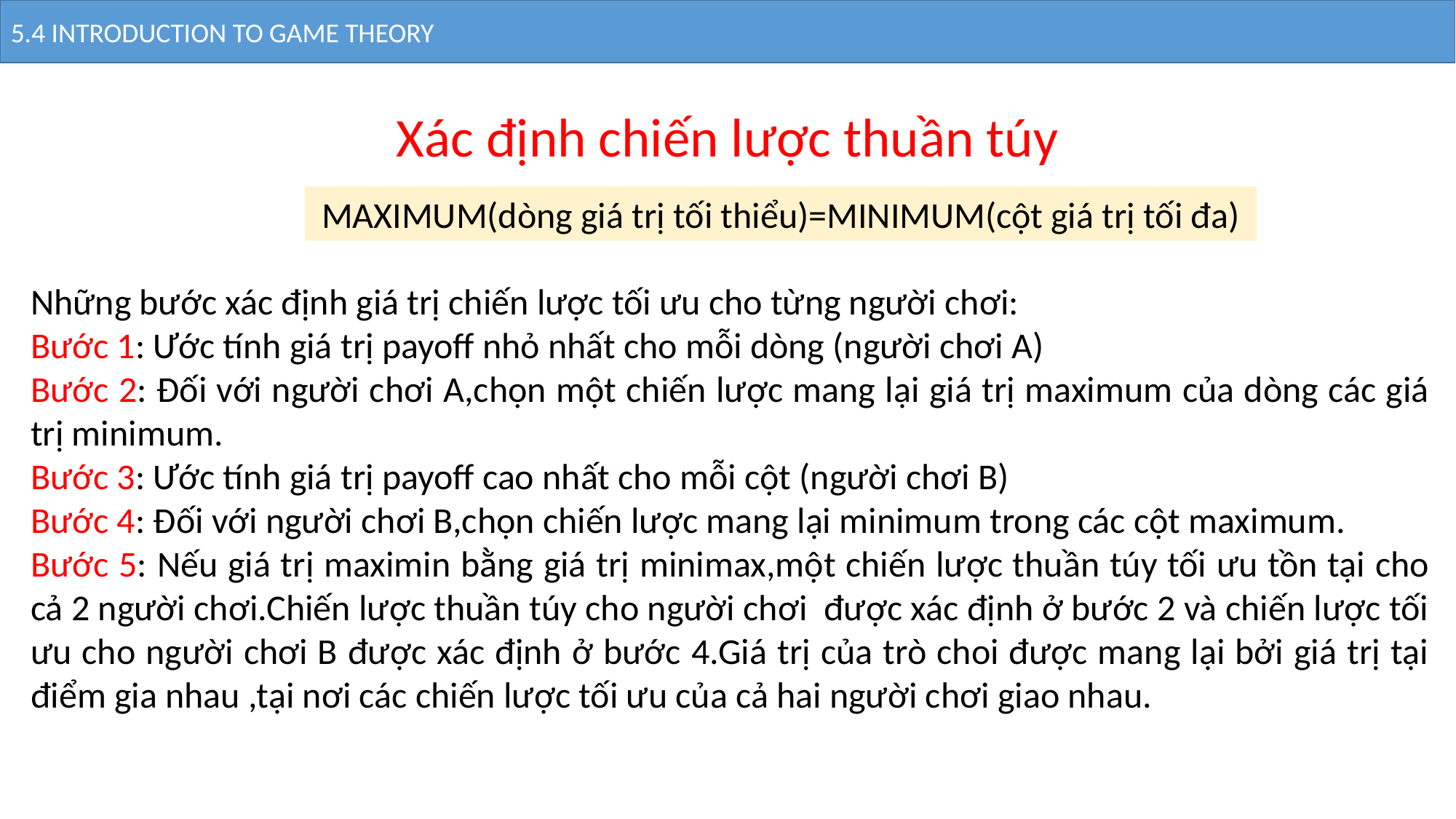

5.4 INTRODUCTION TO GAME THEORY

Xác định chiến lược thuần túy
MAXIMUM(dòng giá trị tối thiểu)=MINIMUM(cột giá trị tối đa)
Những bước xác định giá trị chiến lược tối ưu cho từng người chơi:
Bước 1: Ước tính giá trị payoff nhỏ nhất cho mỗi dòng (người chơi A)
Bước 2: Đối với người chơi A,chọn một chiến lược mang lại giá trị maximum của dòng các giá trị minimum.
Bước 3: Ước tính giá trị payoff cao nhất cho mỗi cột (người chơi B)
Bước 4: Đối với người chơi B,chọn chiến lược mang lại minimum trong các cột maximum.
Bước 5: Nếu giá trị maximin bằng giá trị minimax,một chiến lược thuần túy tối ưu tồn tại cho cả 2 người chơi.Chiến lược thuần túy cho người chơi  được xác định ở bước 2 và chiến lược tối ưu cho người chơi B được xác định ở bước 4.Giá trị của trò choi được mang lại bởi giá trị tại điểm gia nhau ,tại nơi các chiến lược tối ưu của cả hai người chơi giao nhau.